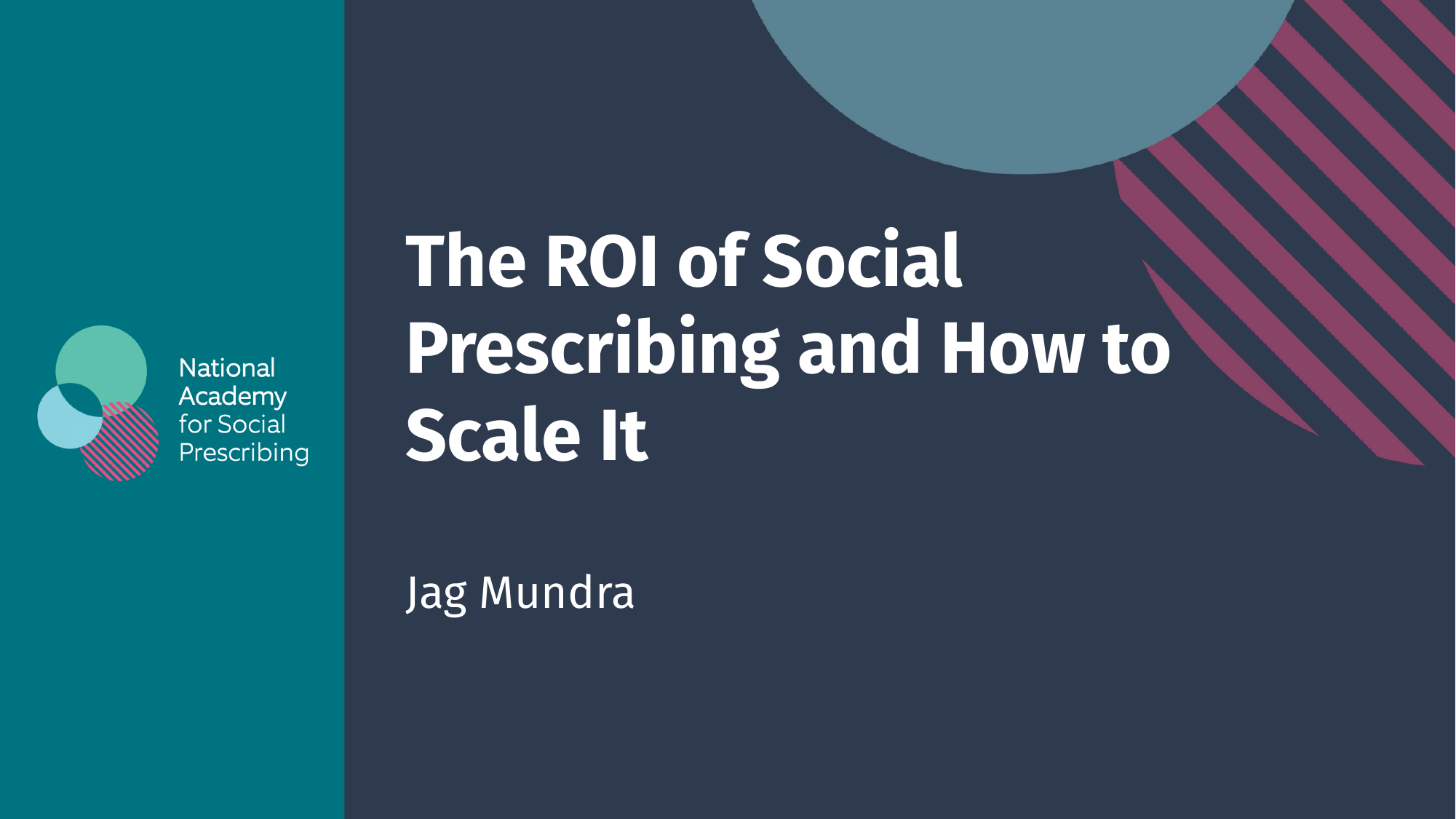

The ROI of Social Prescribing and How to Scale It

Jag Mundra